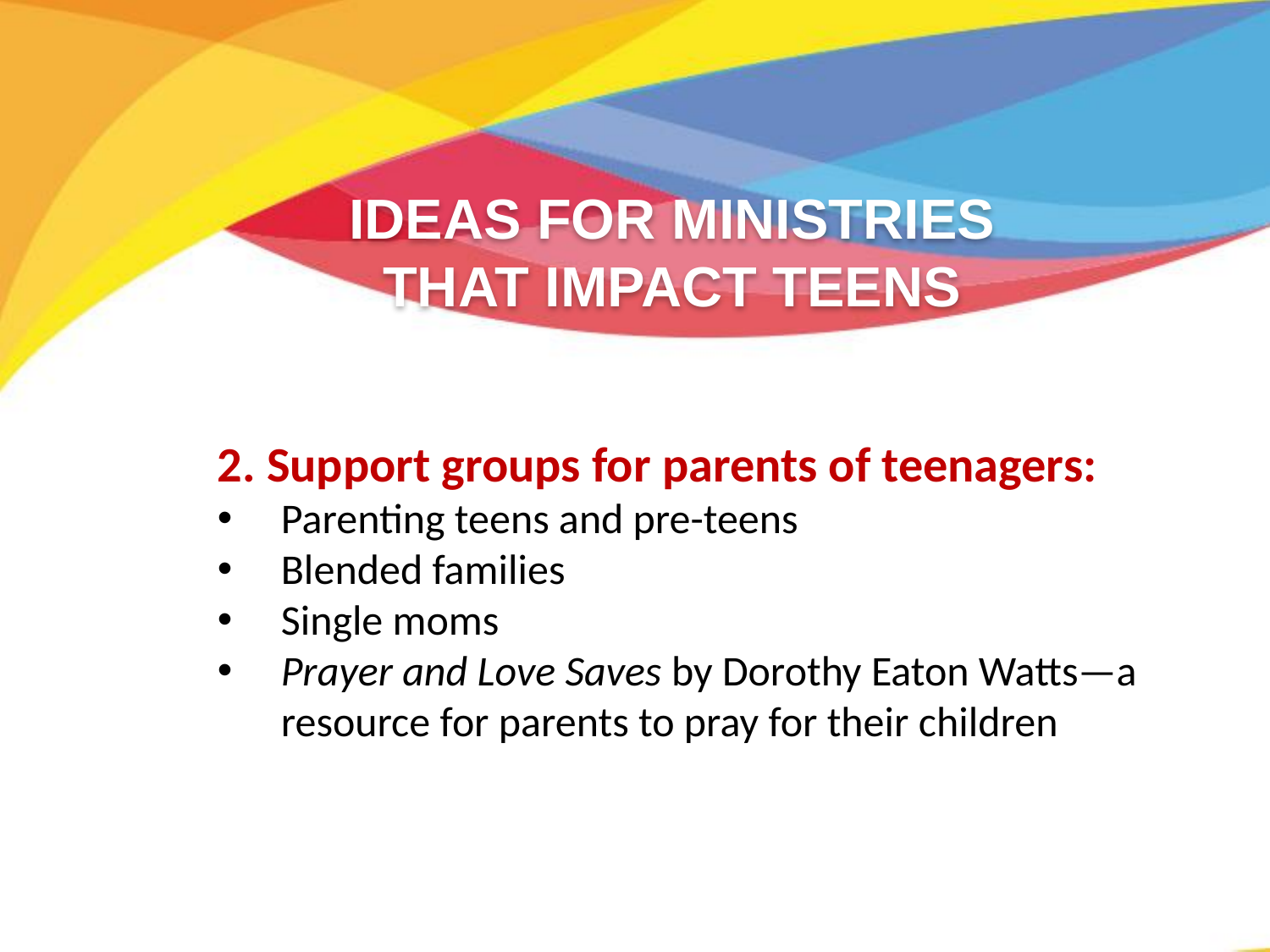

IDEAS FOR MINISTRIES
THAT IMPACT TEENS
2. Support groups for parents of teenagers:
Parenting teens and pre-teens
Blended families
Single moms
Prayer and Love Saves by Dorothy Eaton Watts—a resource for parents to pray for their children